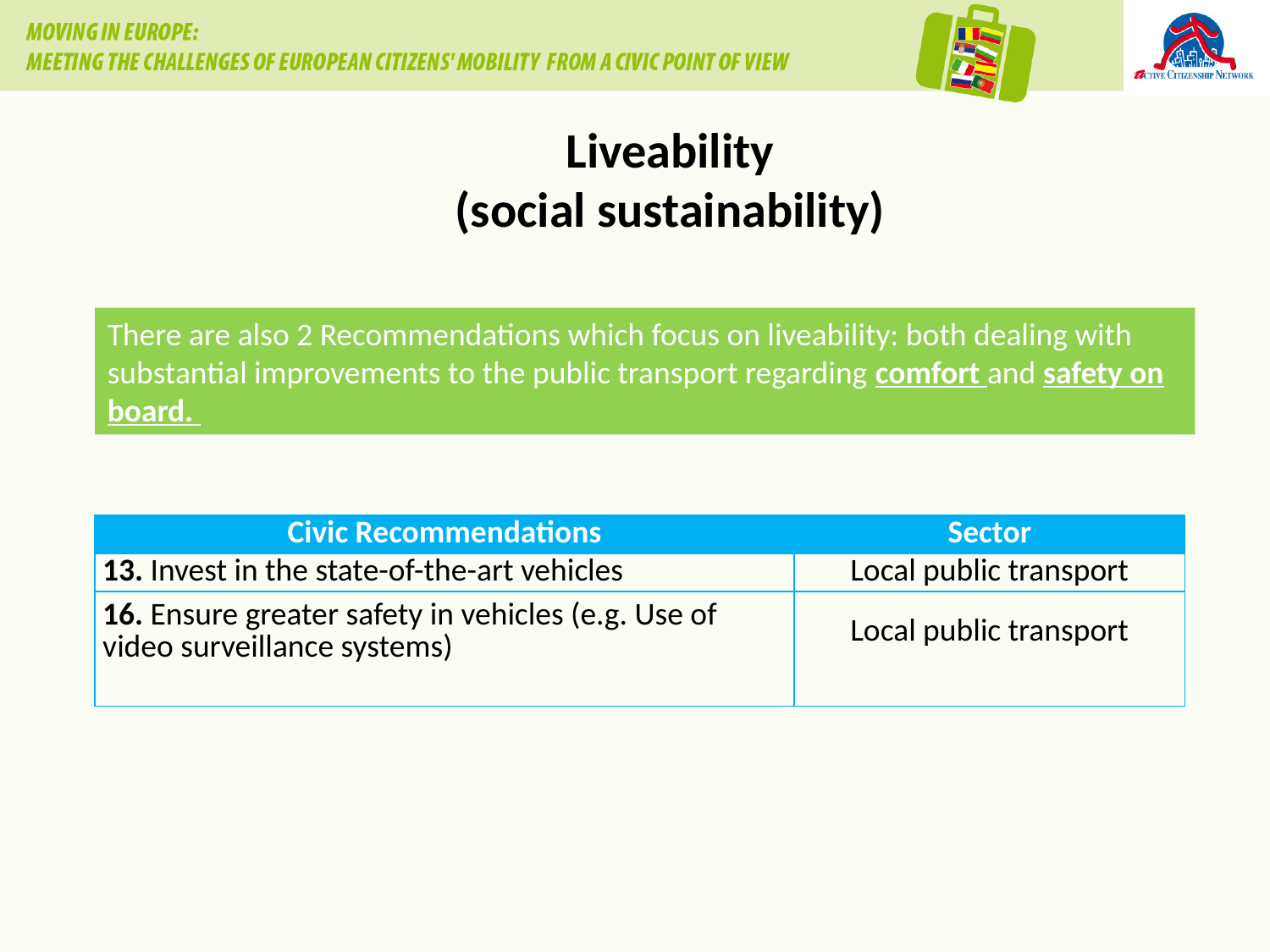

Liveability
(social sustainability)
There are also 2 Recommendations which focus on liveability: both dealing with substantial improvements to the public transport regarding comfort and safety on board.
| Civic Recommendations | Sector |
| --- | --- |
| 13. Invest in the state-of-the-art vehicles | Local public transport |
| 16. Ensure greater safety in vehicles (e.g. Use of video surveillance systems) | Local public transport |